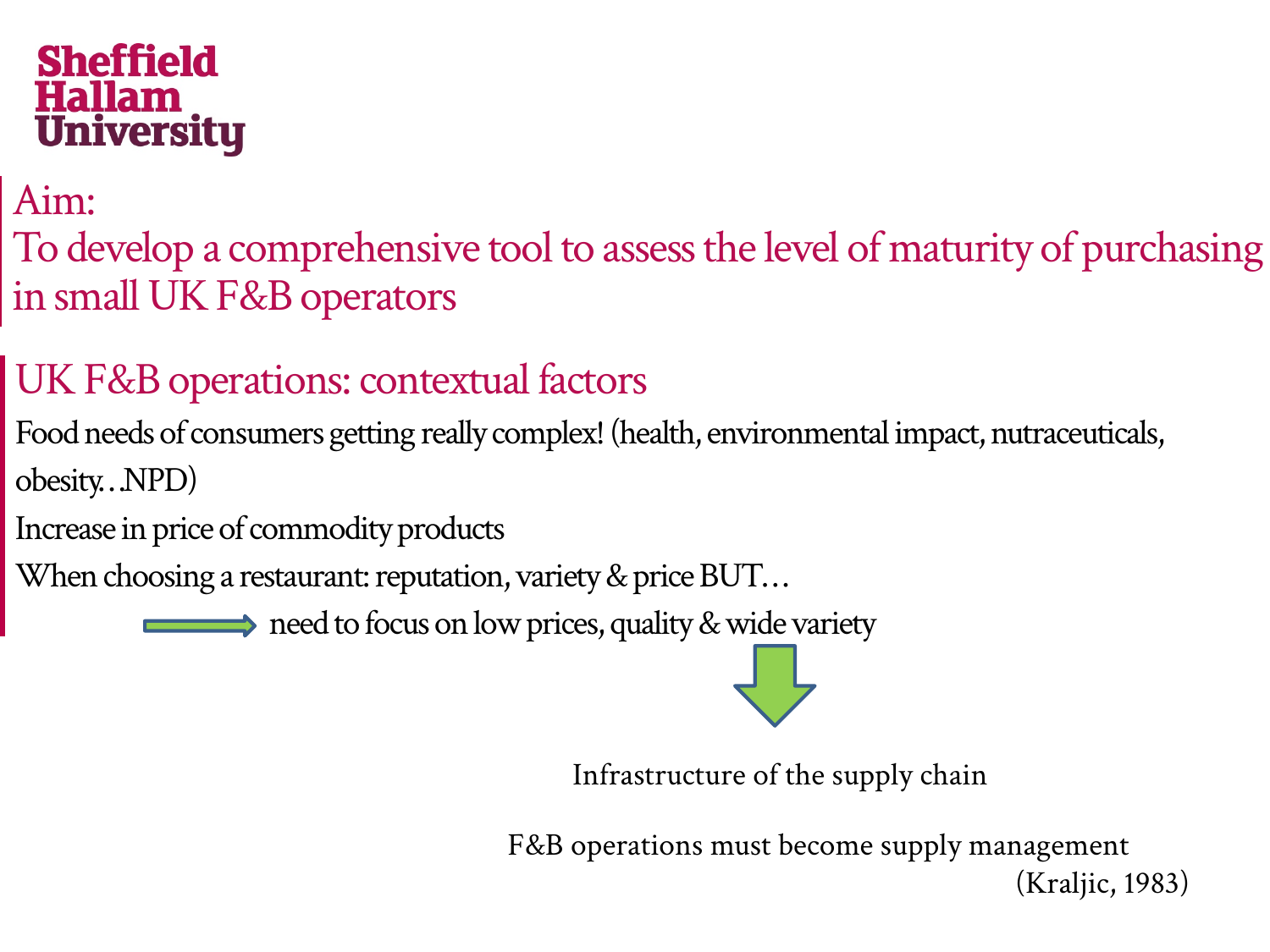

Aim:
To develop a comprehensive tool to assess the level of maturity of purchasing in small UK F&B operators
# UK F&B operations: contextual factors Food needs of consumers getting really complex! (health, environmental impact, nutraceuticals, obesity…NPD) Increase in price of commodity products When choosing a restaurant: reputation, variety & price BUT… need to focus on low prices, quality & wide variety

Infrastructure of the supply chain
F&B operations must become supply management
				(Kraljic, 1983)